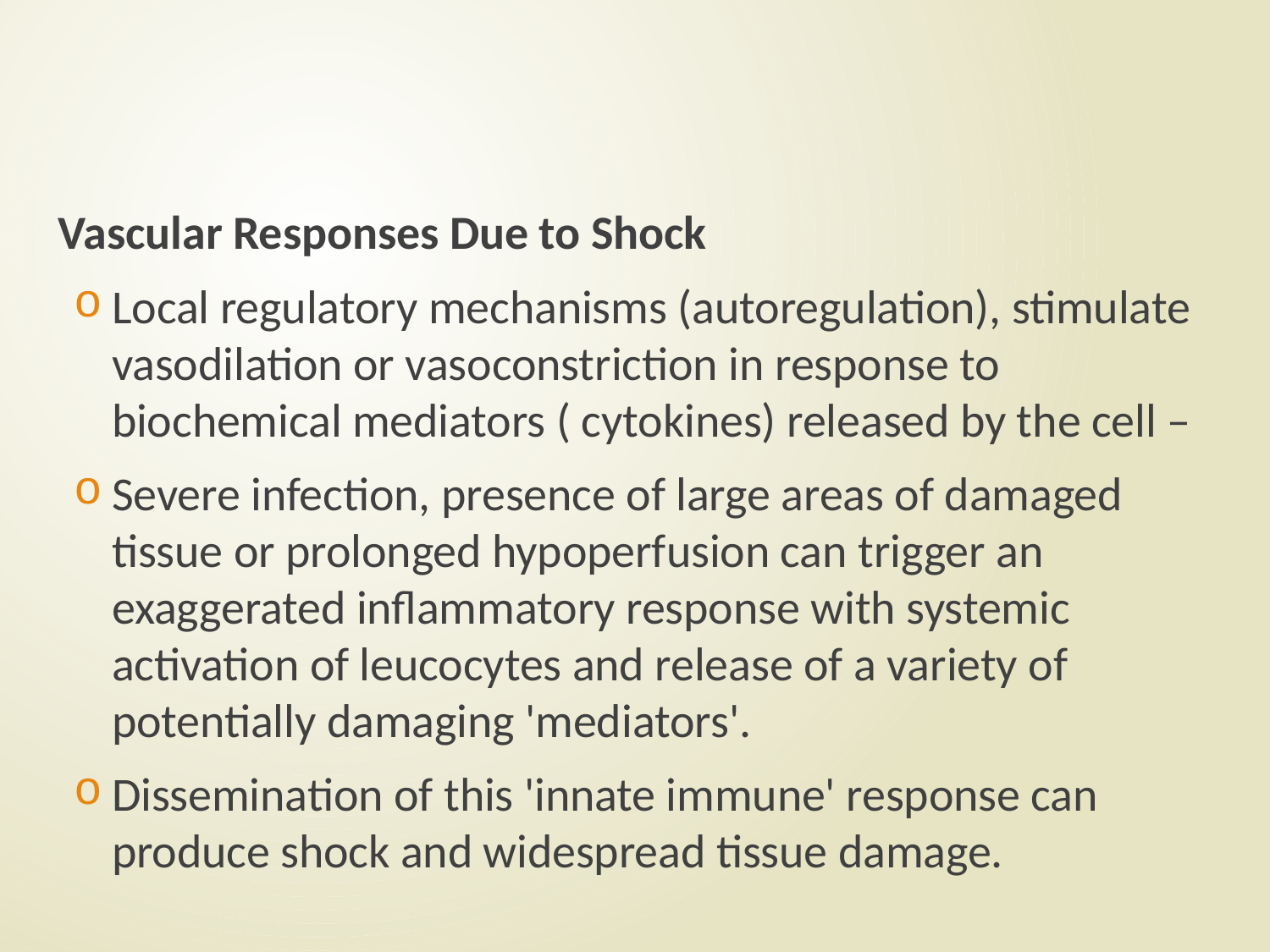

#
	Vascular Responses Due to Shock
Local regulatory mechanisms (autoregulation), stimulate vasodilation or vasoconstriction in response to biochemical mediators ( cytokines) released by the cell –
Severe infection, presence of large areas of damaged tissue or prolonged hypoperfusion can trigger an exaggerated inflammatory response with systemic activation of leucocytes and release of a variety of potentially damaging 'mediators'.
Dissemination of this 'innate immune' response can produce shock and widespread tissue damage.